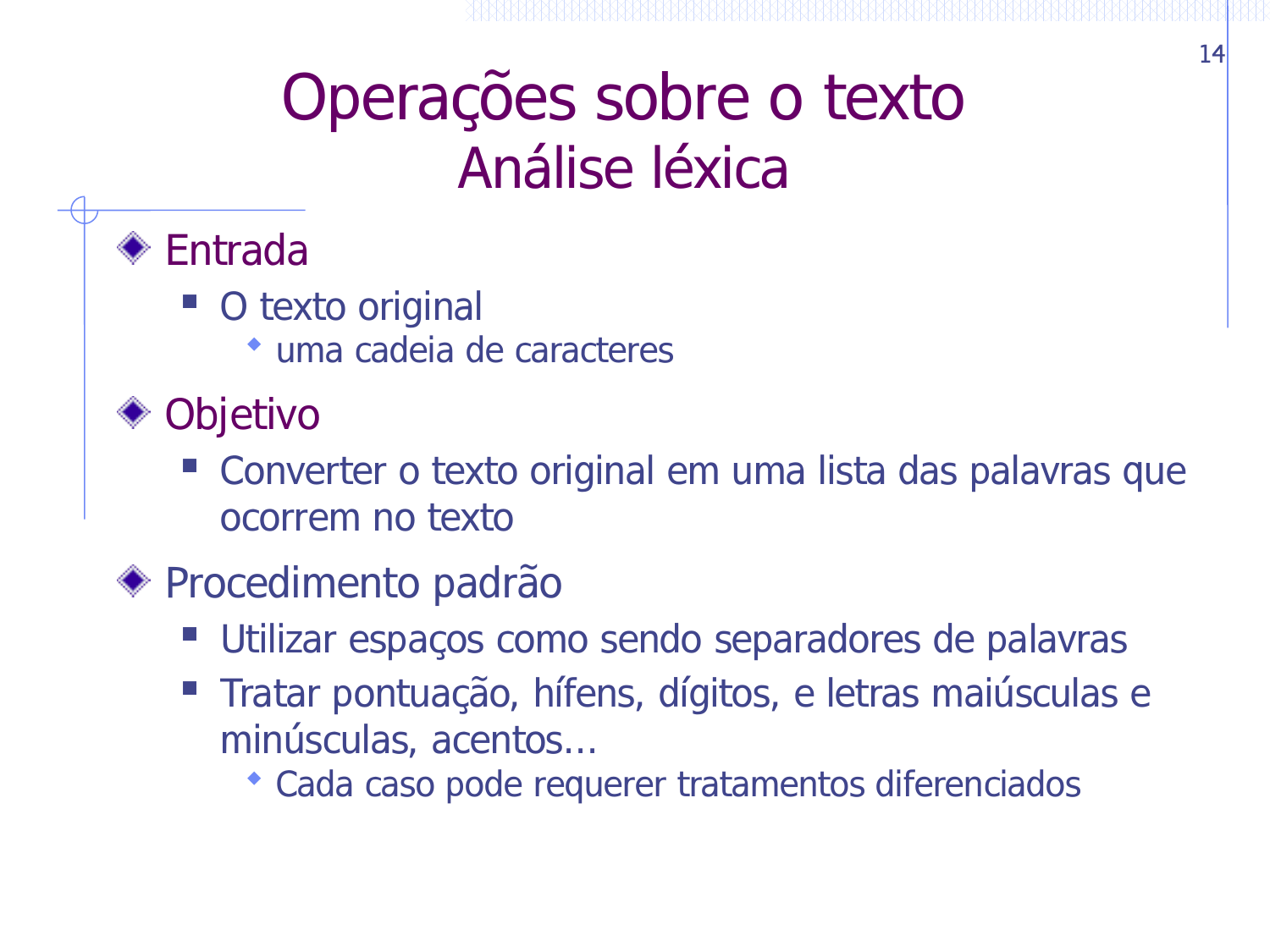

14
# Operações sobre o texto Análise léxica
Entrada
O texto original
uma cadeia de caracteres
Objetivo
Converter o texto original em uma lista das palavras que ocorrem no texto
Procedimento padrão
Utilizar espaços como sendo separadores de palavras
Tratar pontuação, hífens, dígitos, e letras maiúsculas e minúsculas, acentos...
Cada caso pode requerer tratamentos diferenciados